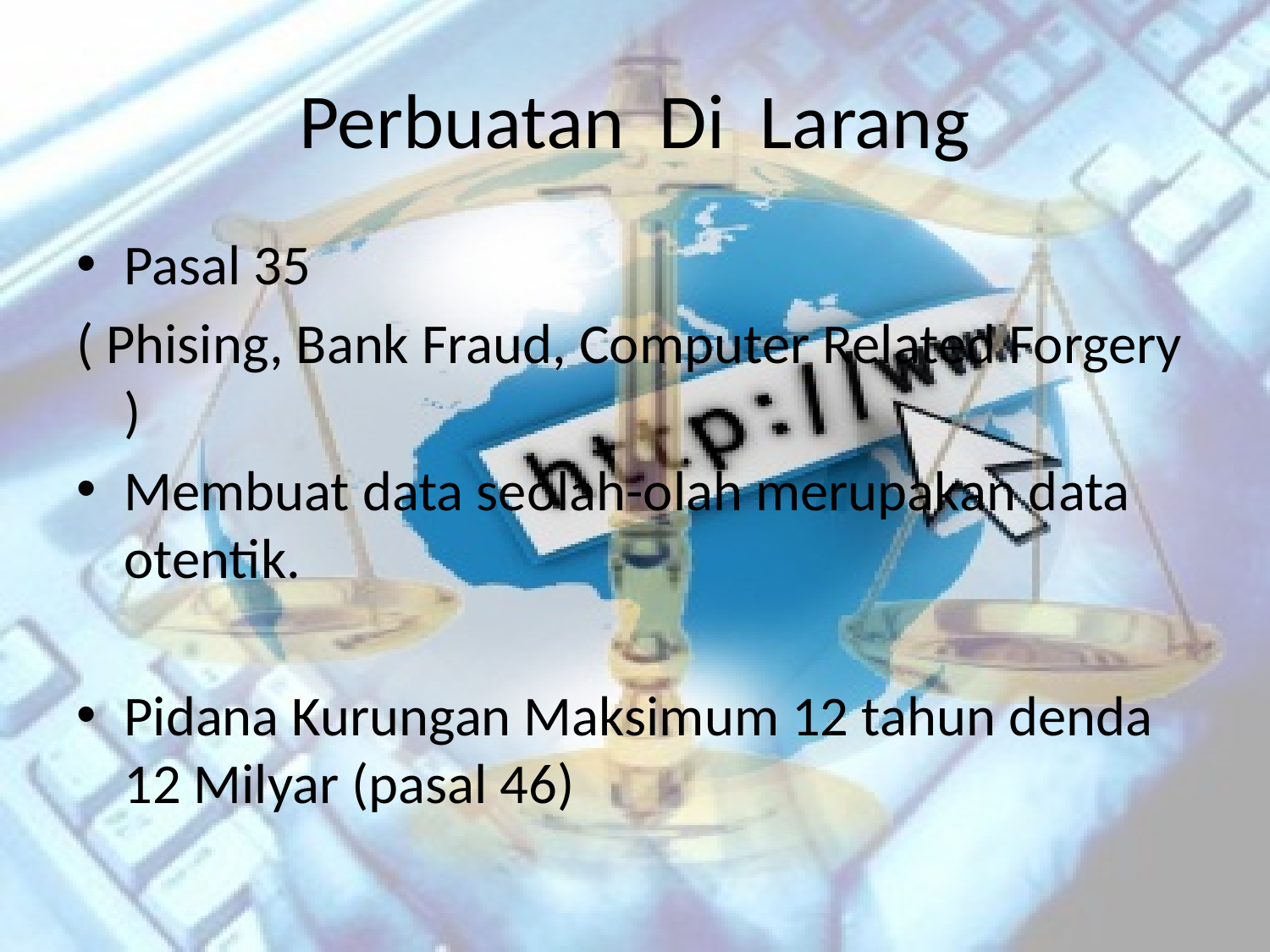

# Perbuatan  Di  Larang
Pasal 35
( Phising, Bank Fraud, Computer Related Forgery )
Membuat data seolah-olah merupakan data otentik.

Pidana Kurungan Maksimum 12 tahun denda 12 Milyar (pasal 46)